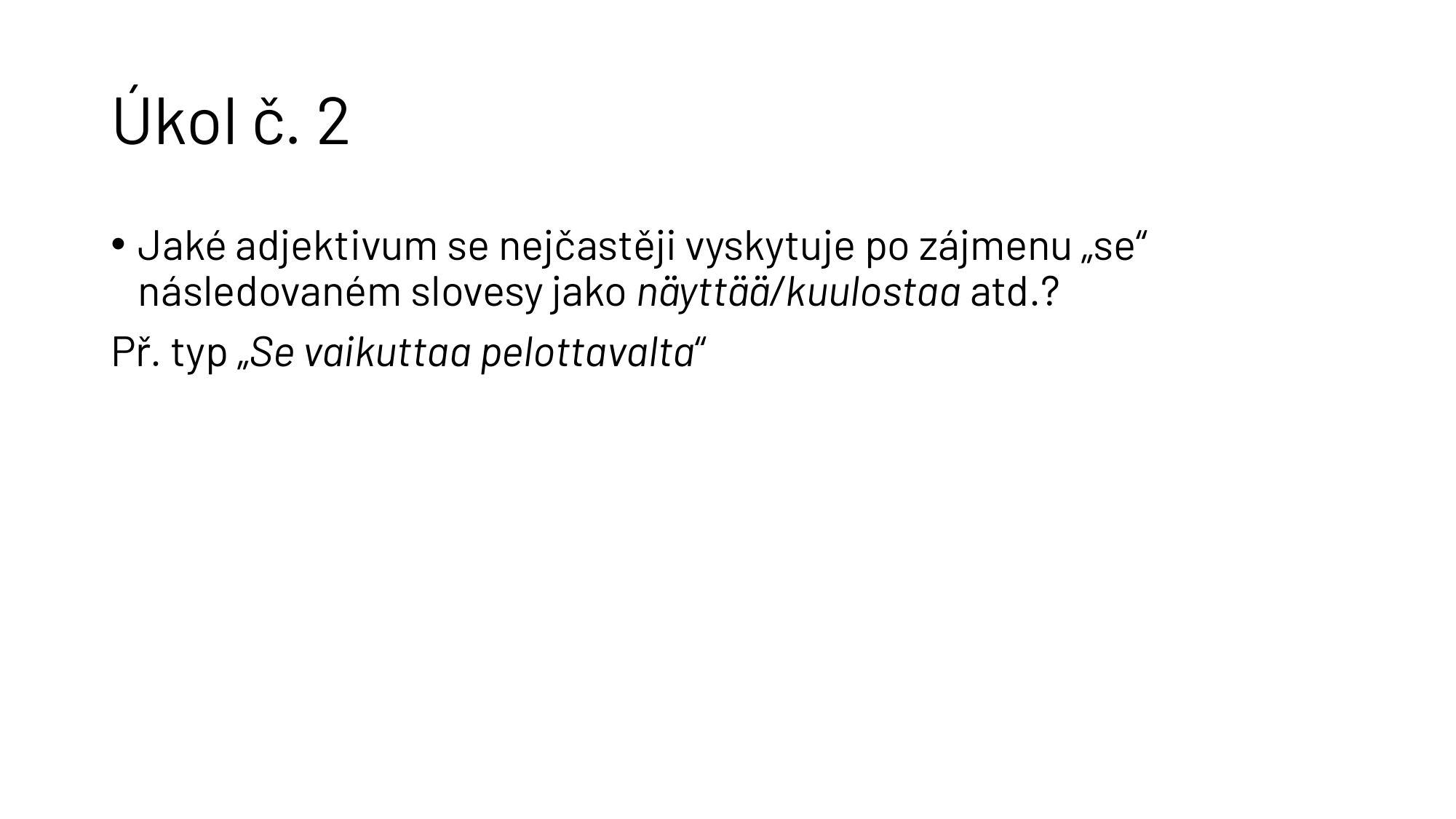

# Úkol č. 2
Jaké adjektivum se nejčastěji vyskytuje po zájmenu „se“ následovaném slovesy jako näyttää/kuulostaa atd.?
Př. typ „Se vaikuttaa pelottavalta“